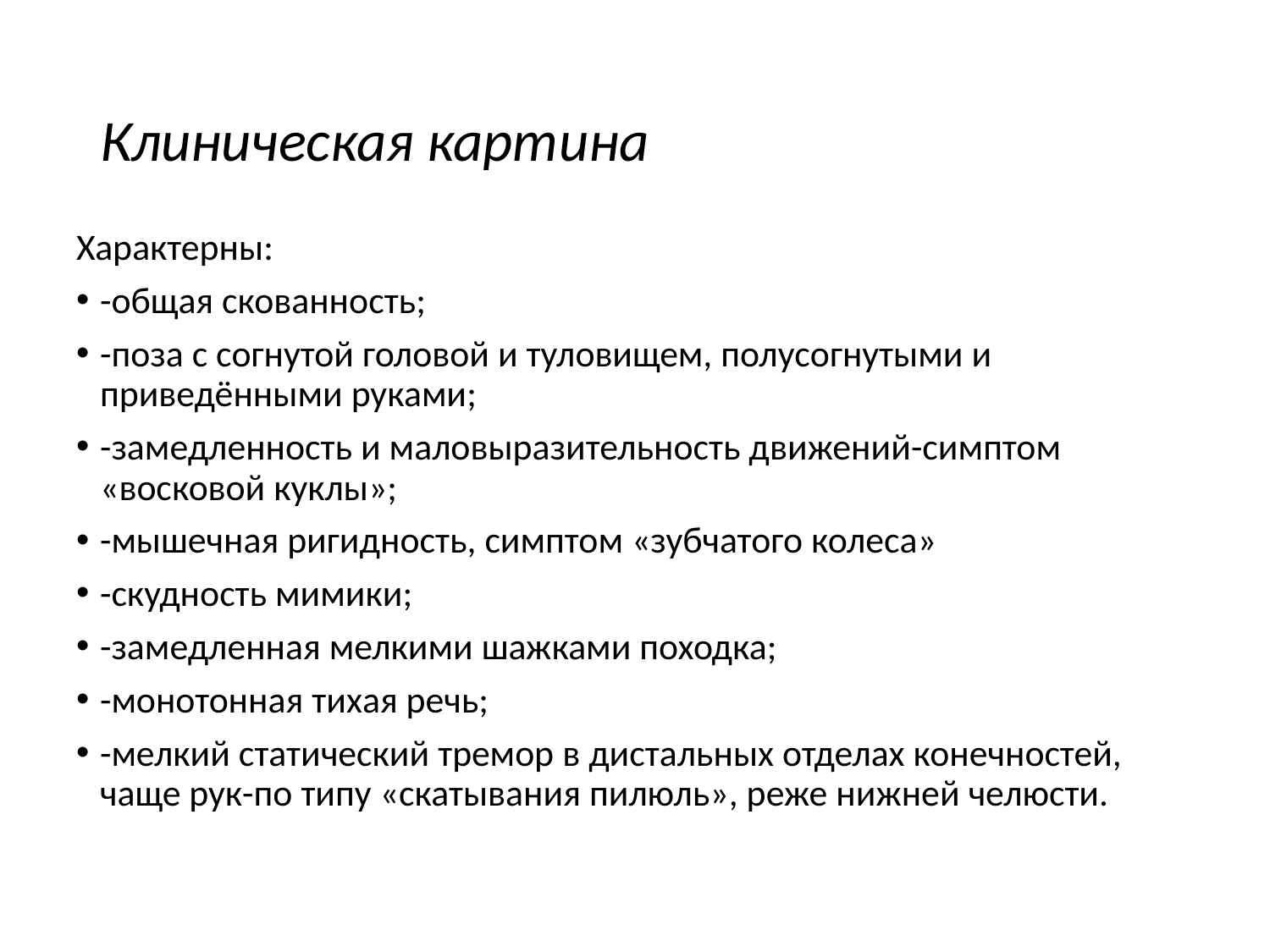

# Клиническая картина
Характерны:
-общая скованность;
-поза с согнутой головой и туловищем, полусогнутыми и приведёнными руками;
-замедленность и маловыразительность движений-симптом «восковой куклы»;
-мышечная ригидность, симптом «зубчатого колеса»
-скудность мимики;
-замедленная мелкими шажками походка;
-монотонная тихая речь;
-мелкий статический тремор в дистальных отделах конечностей, чаще рук-по типу «скатывания пилюль», реже нижней челюсти.